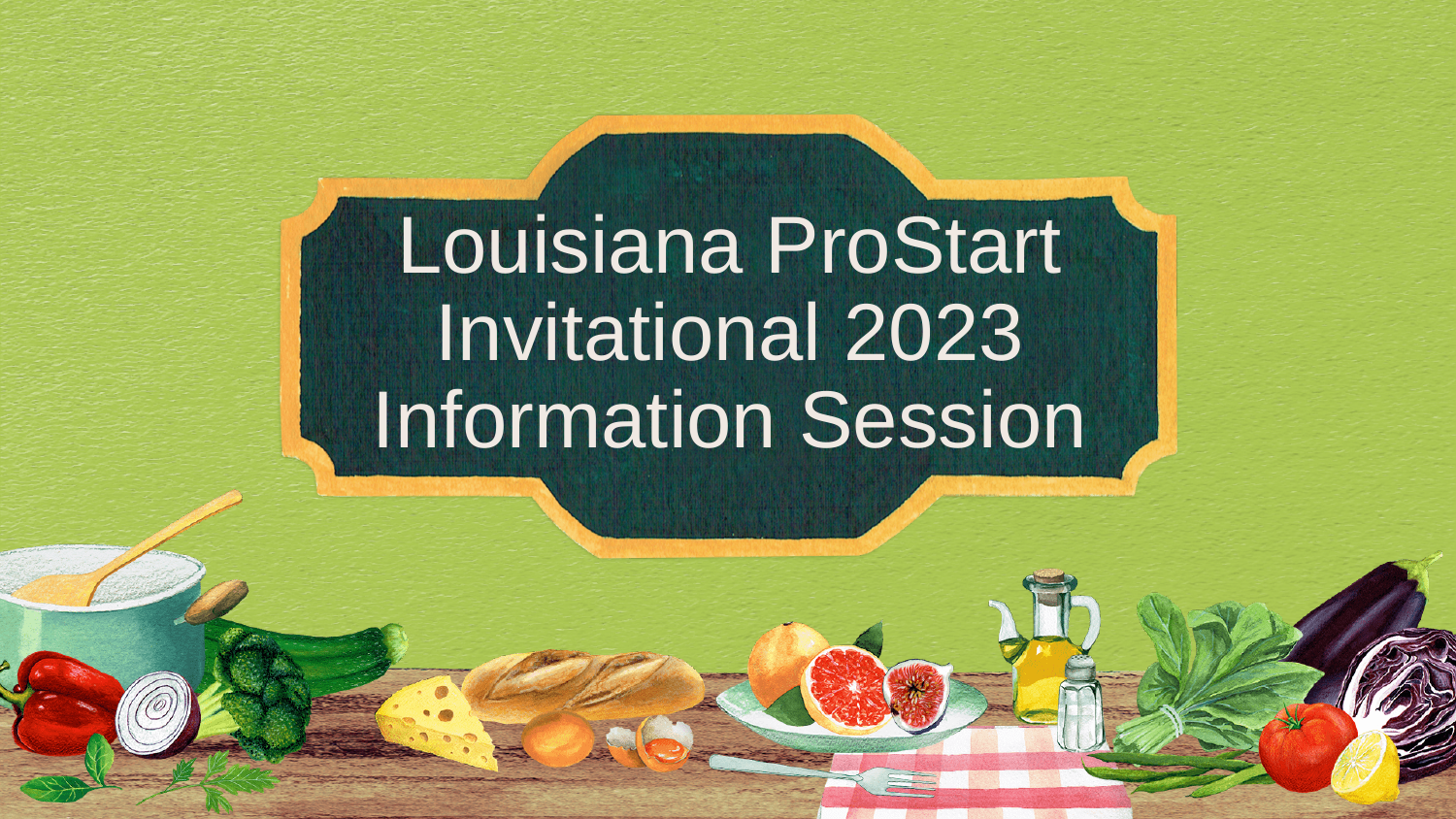

# Louisiana ProStart Invitational 2023 Information Session